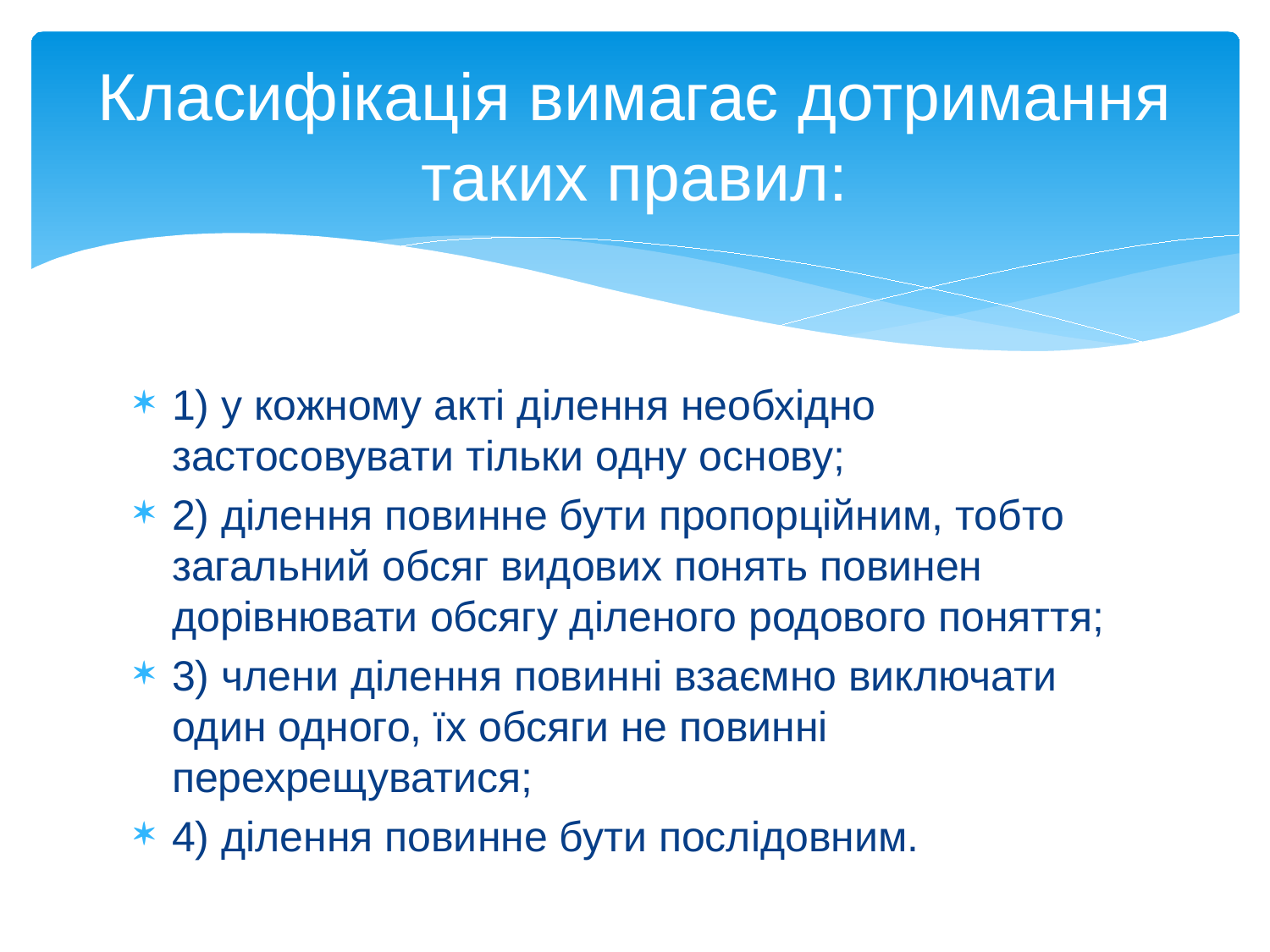

# Класифікація вимагає дотримання таких правил:
1) у кожному акті ділення необхідно застосовувати тільки одну основу;
2) ділення повинне бути пропорційним, тобто загальний обсяг видових понять повинен дорівнювати обсягу діленого родового поняття;
3) члени ділення повинні взаємно виключати один одного, їх обсяги не повинні перехрещуватися;
4) ділення повинне бути послідовним.